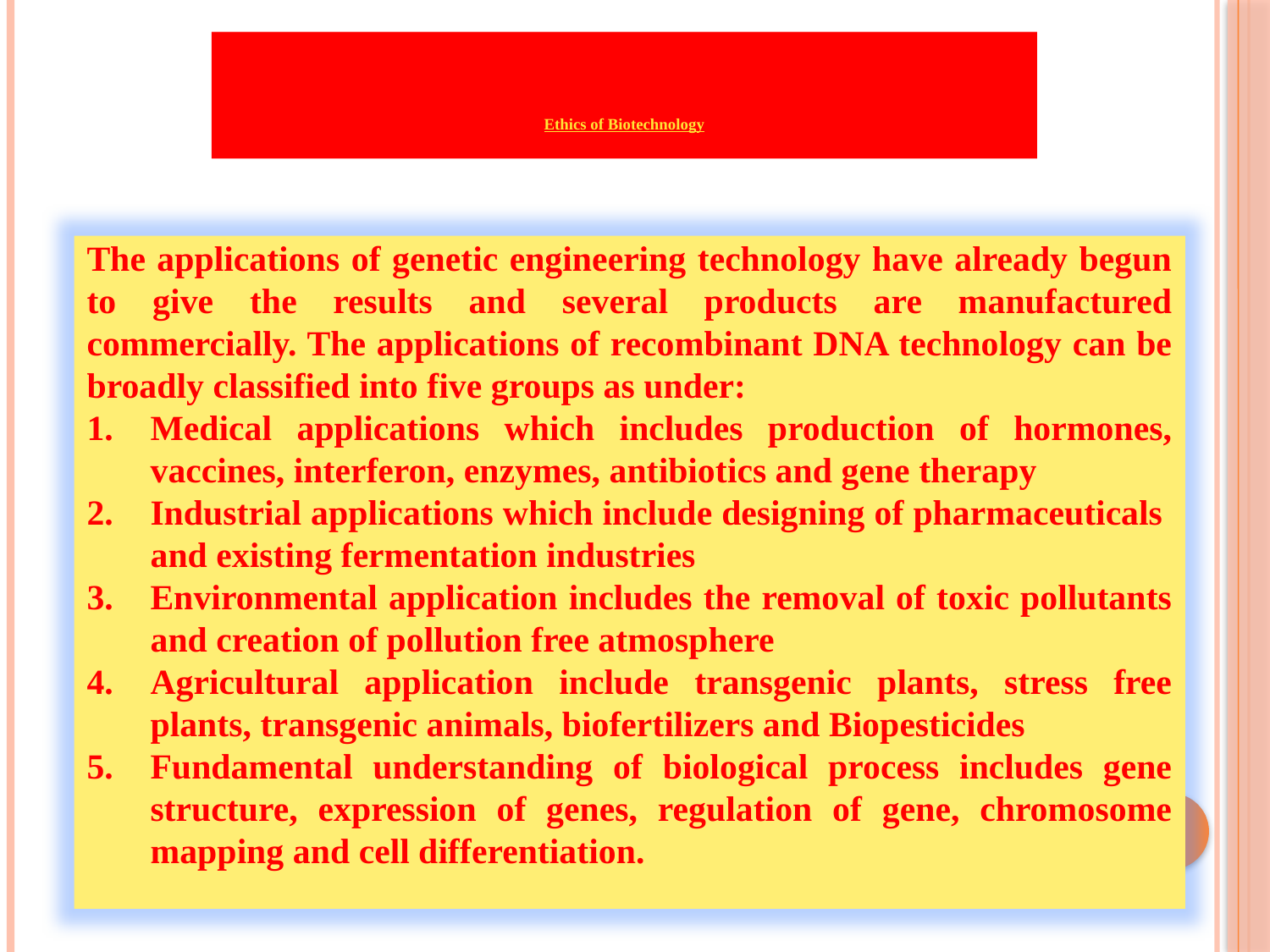

# Ethics of Biotechnology
The applications of genetic engineering technology have already begun to give the results and several products are manufactured commercially. The applications of recombinant DNA technology can be broadly classified into five groups as under:
Medical applications which includes production of hormones, vaccines, interferon, enzymes, antibiotics and gene therapy
Industrial applications which include designing of pharmaceuticals  and existing fermentation industries
Environmental application includes the removal of toxic pollutants and creation of pollution free atmosphere
Agricultural application include transgenic plants, stress free plants, transgenic animals, biofertilizers and Biopesticides
Fundamental understanding of biological process includes gene structure, expression of genes, regulation of gene, chromosome mapping and cell differentiation.